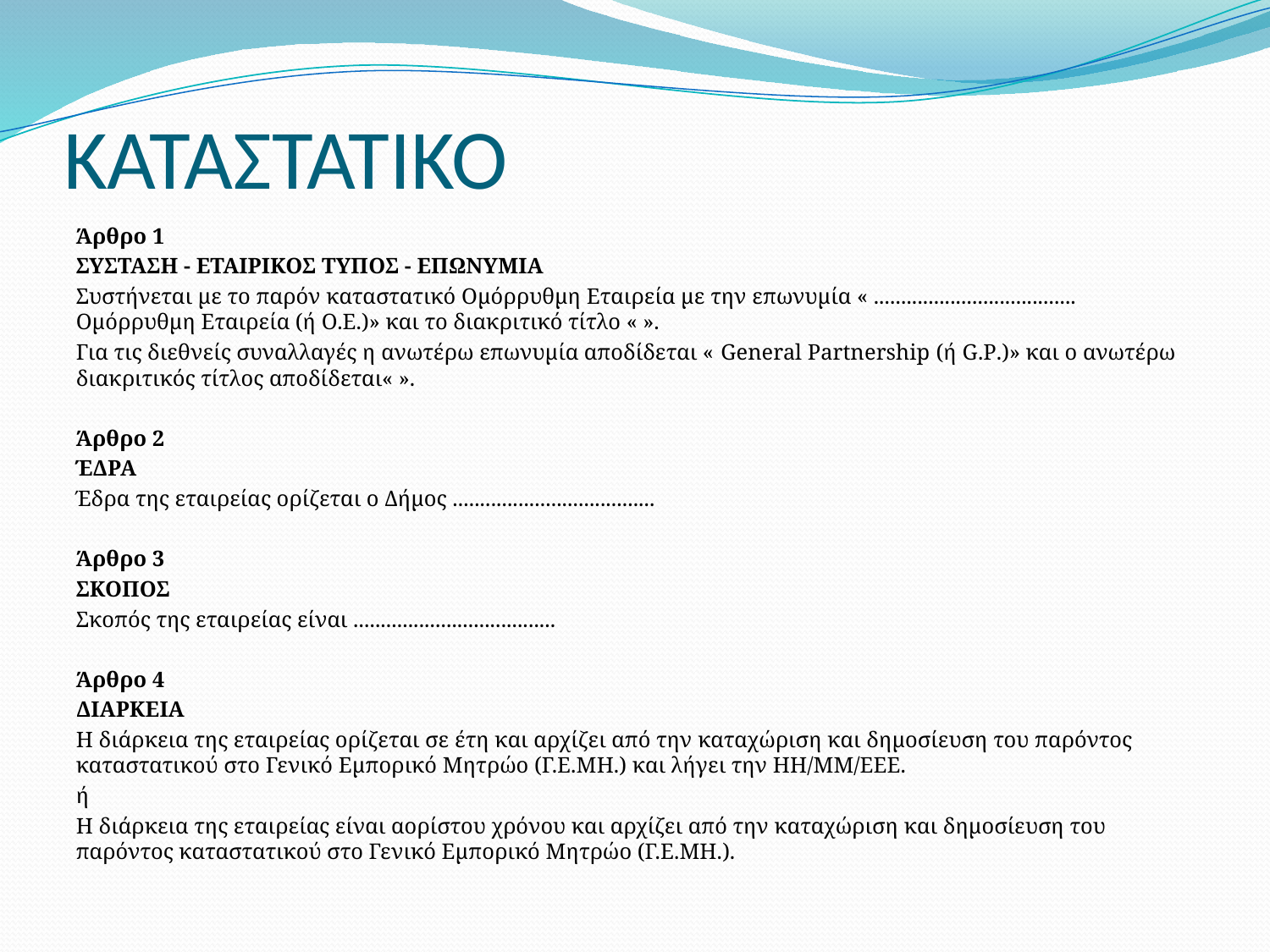

# ΚΑΤΑΣΤΑΤΙΚΟ
Άρθρο 1
ΣΥΣΤΑΣΗ - ΕΤΑΙΡΙΚΟΣ ΤΥΠΟΣ - ΕΠΩΝΥΜΙΑ
Συστήνεται με το παρόν καταστατικό Ομόρρυθμη Εταιρεία με την επωνυμία « ..................................... Ομόρρυθμη Εταιρεία (ή Ο.Ε.)» και το διακριτικό τίτλο « ».
Για τις διεθνείς συναλλαγές η ανωτέρω επωνυμία αποδίδεται « General Partnership (ή G.P.)» και ο ανωτέρω διακριτικός τίτλος αποδίδεται« ».

Άρθρο 2
ΈΔΡΑ
Έδρα της εταιρείας ορίζεται ο Δήμος .....................................

Άρθρο 3
ΣΚΟΠΟΣ
Σκοπός της εταιρείας είναι .....................................

Άρθρο 4
ΔΙΑΡΚΕΙΑ
Η διάρκεια της εταιρείας ορίζεται σε έτη και αρχίζει από την καταχώριση και δημοσίευση του παρόντος καταστατικού στο Γενικό Εμπορικό Μητρώο (Γ.Ε.ΜΗ.) και λήγει την ΗΗ/ΜΜ/ΕΕΕ.
ή
Η διάρκεια της εταιρείας είναι αορίστου χρόνου και αρχίζει από την καταχώριση και δημοσίευση του παρόντος καταστατικού στο Γενικό Εμπορικό Μητρώο (Γ.Ε.ΜΗ.).